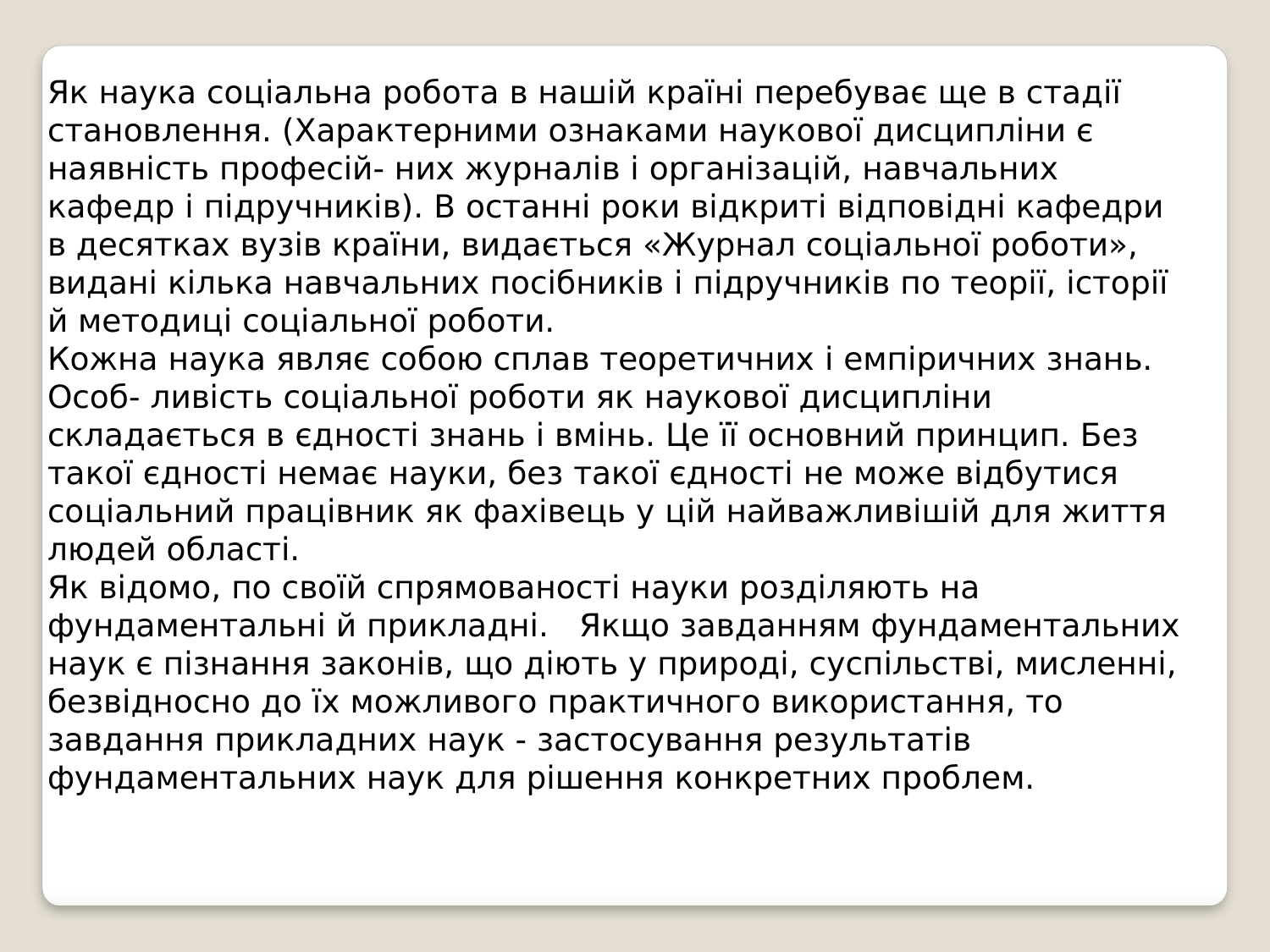

Як наука соціальна робота в нашій країні перебуває ще в стадії становлення. (Характерними ознаками наукової дисципліни є наявність професій- них журналів і організацій, навчальних кафедр і підручників). В останні роки відкриті відповідні кафедри в десятках вузів країни, видається «Журнал соціальної роботи», видані кілька навчальних посібників і підручників по теорії, історії й методиці соціальної роботи.
Кожна наука являє собою сплав теоретичних і емпіричних знань. Особ- ливість соціальної роботи як наукової дисципліни складається в єдності знань і вмінь. Це її основний принцип. Без такої єдності немає науки, без такої єдності не може відбутися соціальний працівник як фахівець у цій найважливішій для життя людей області.
Як відомо, по своїй спрямованості науки розділяють на фундаментальні й прикладні.   Якщо завданням фундаментальних наук є пізнання законів, що діють у природі, суспільстві, мисленні, безвідносно до їх можливого практичного використання, то завдання прикладних наук - застосування результатів фундаментальних наук для рішення конкретних проблем.